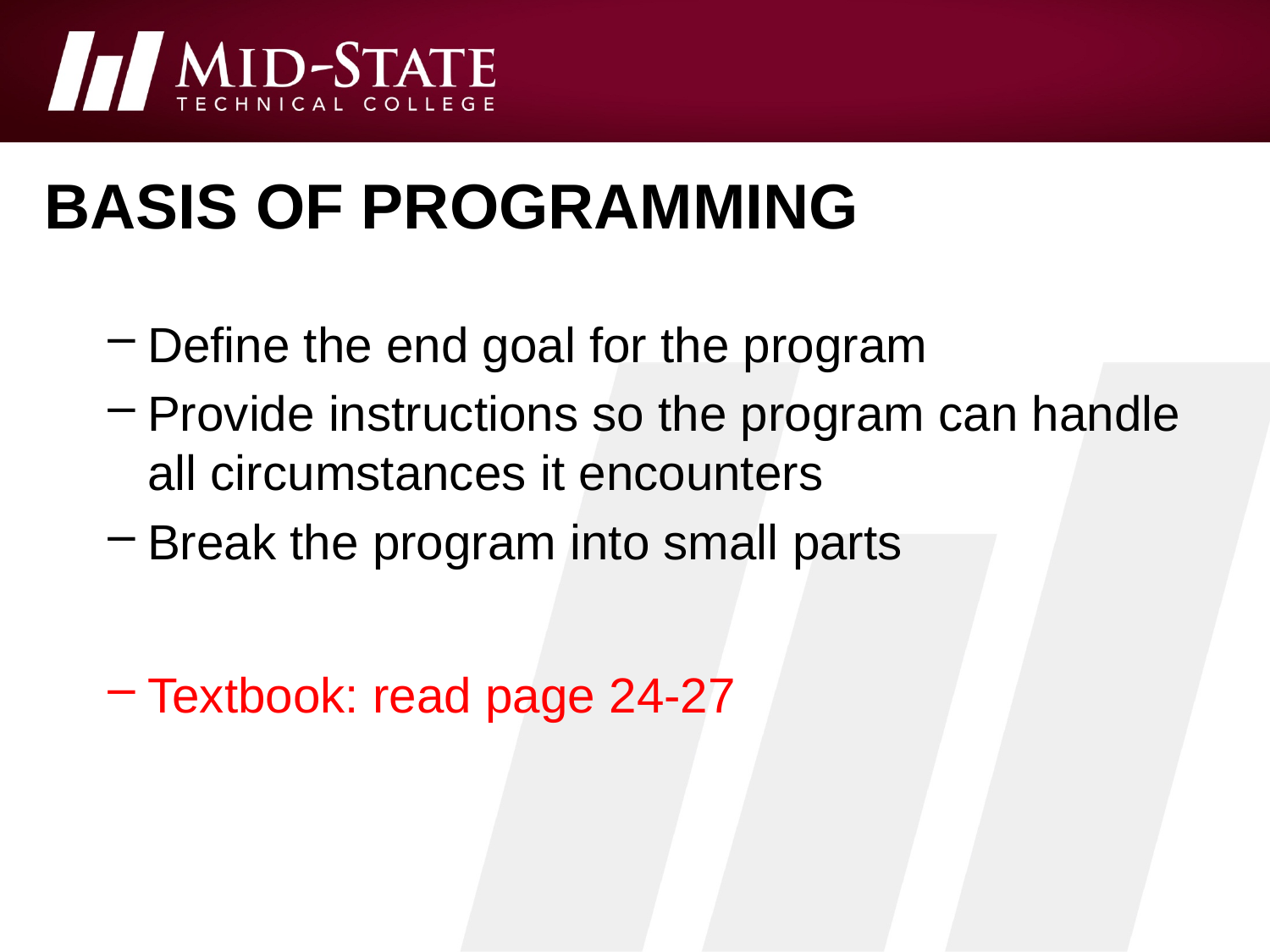

# Basis of programming
Define the end goal for the program
Provide instructions so the program can handle all circumstances it encounters
Break the program into small parts

Textbook: read page 24-27